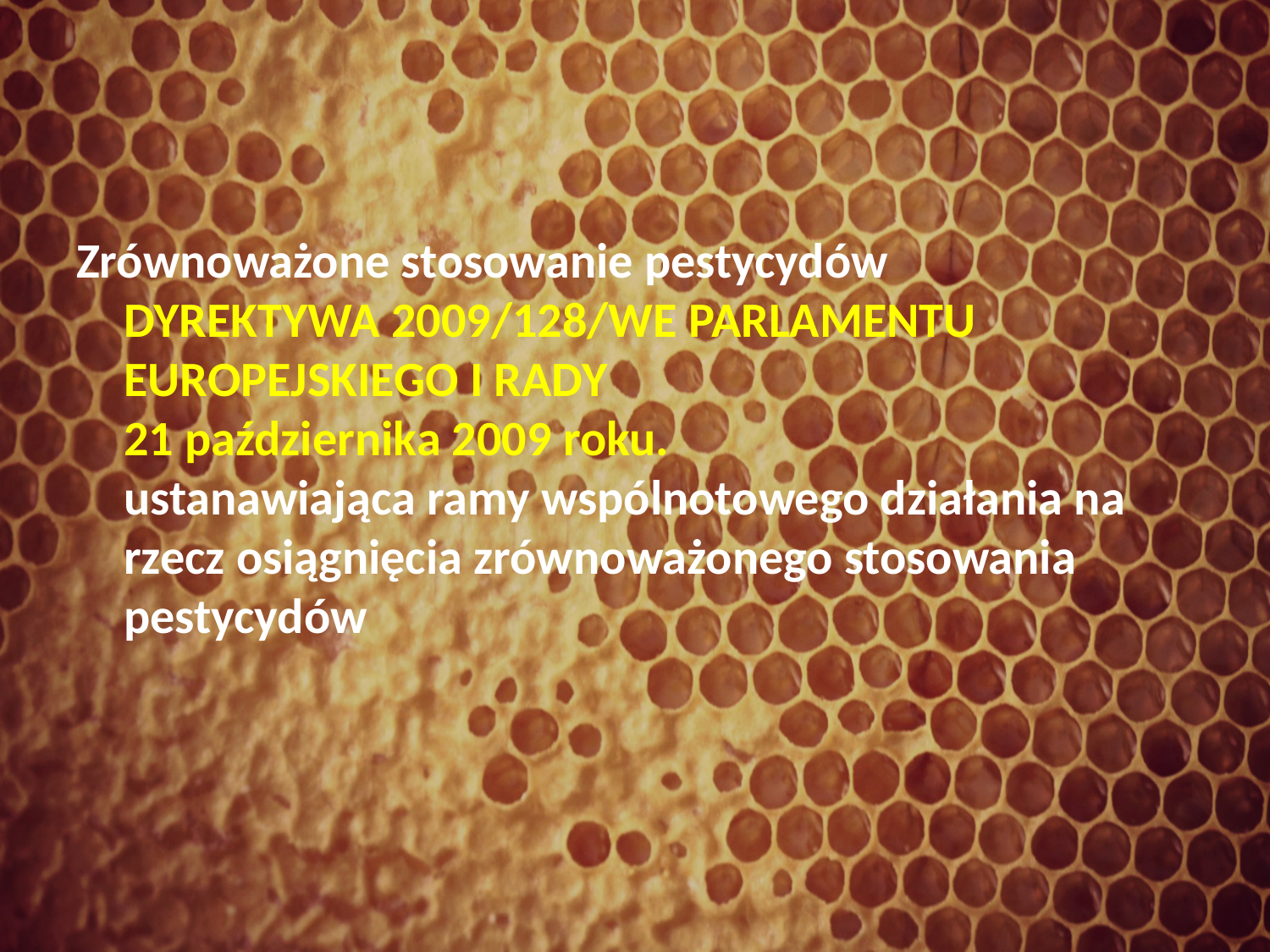

Zrównoważone stosowanie pestycydów
DYREKTYWA 2009/128/WE PARLAMENTU EUROPEJSKIEGO I RADY
21 października 2009 roku.
ustanawiająca ramy wspólnotowego działania na rzecz osiągnięcia zrównoważonego stosowania pestycydów